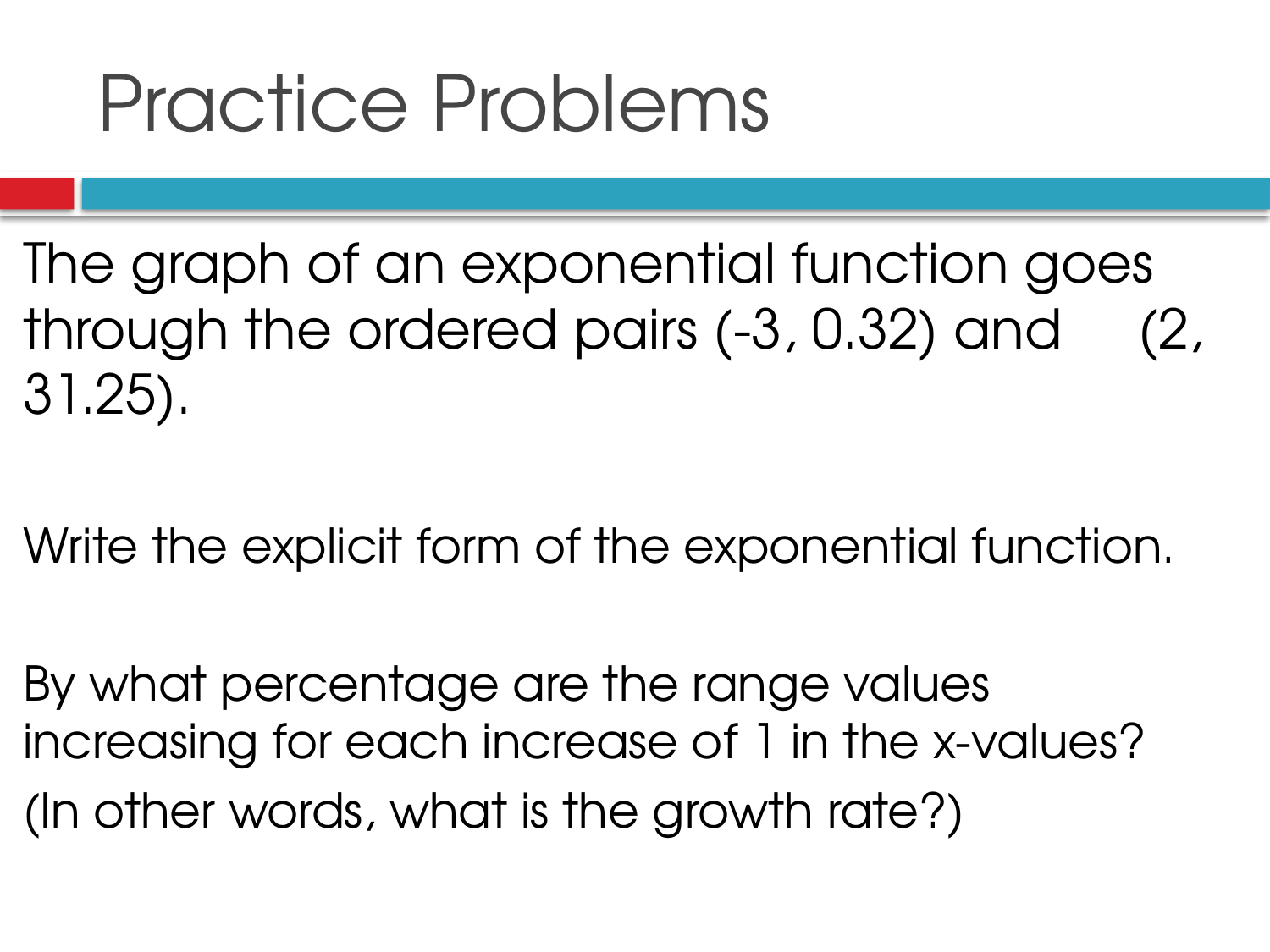

# Practice Problems
The graph of an exponential function goes through the ordered pairs (-3, 0.32) and     (2, 31.25).

Write the explicit form of the exponential function.

By what percentage are the range values increasing for each increase of 1 in the x-values?
(In other words, what is the growth rate?)